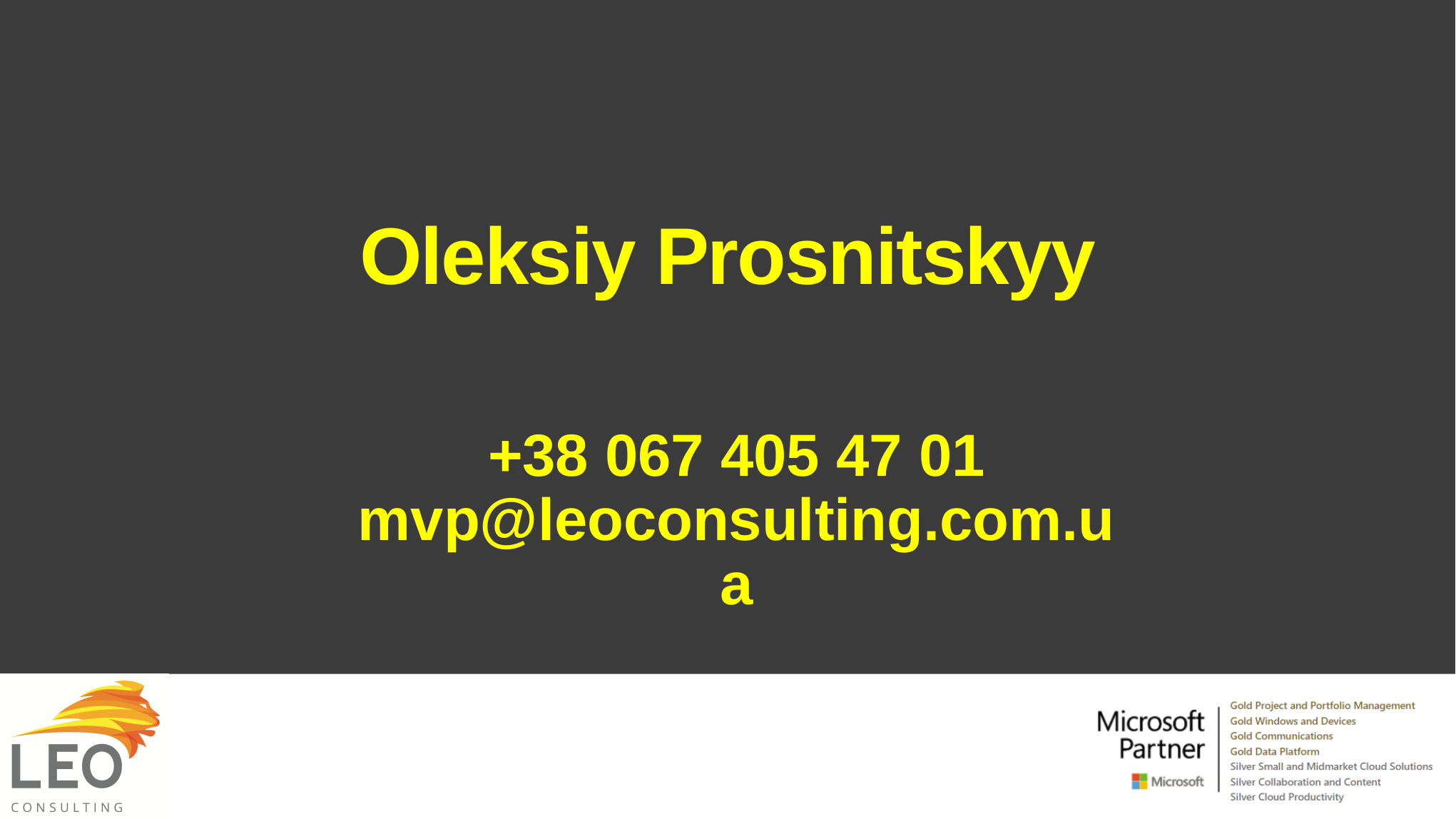

# Oleksiy Prosnitskyy
+38 067 405 47 01
mvp@leoconsulting.com.ua